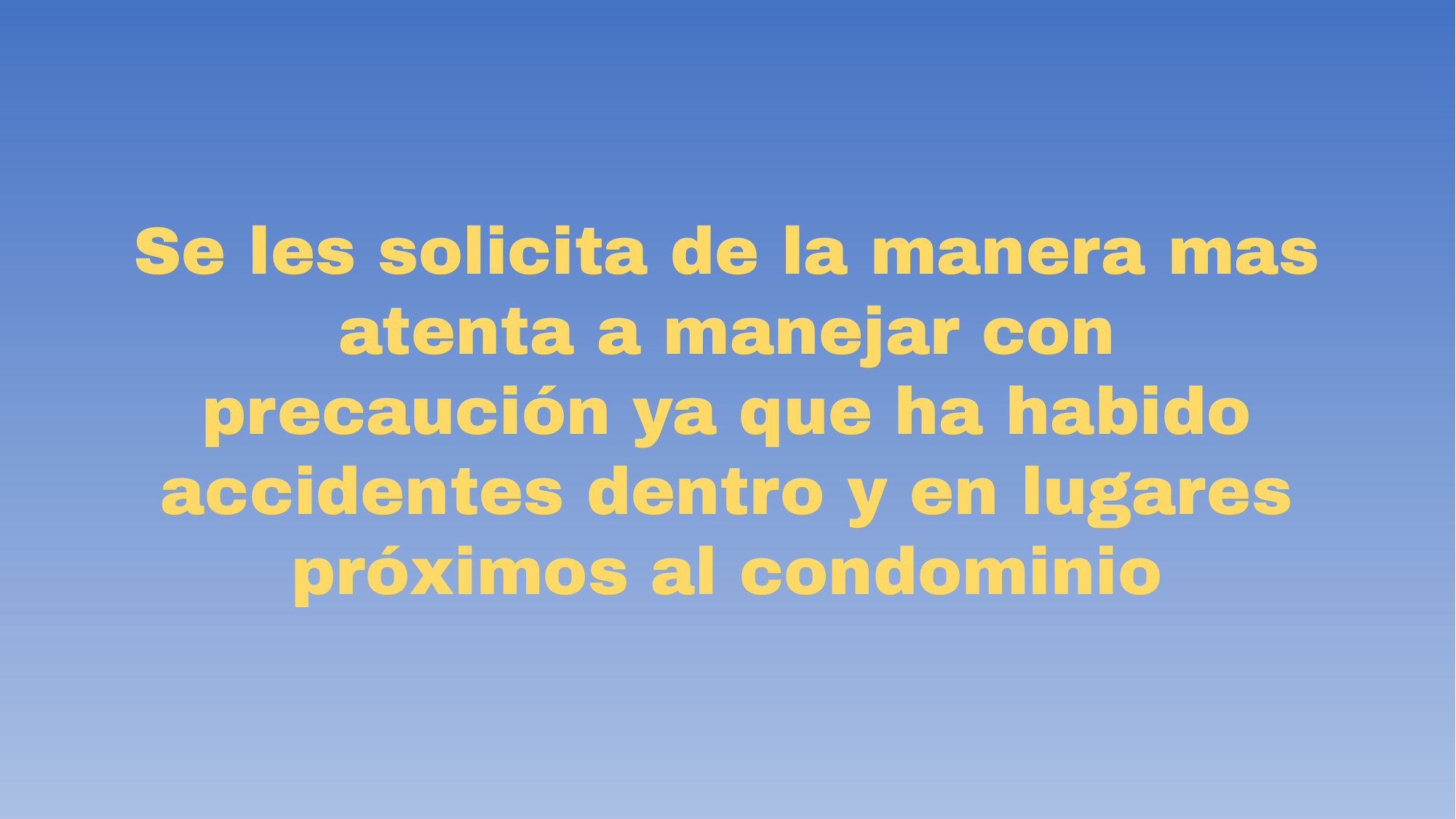

Se les solicita de la manera mas atenta a manejar con precaución ya que ha habido accidentes dentro y en lugares próximos al condominio